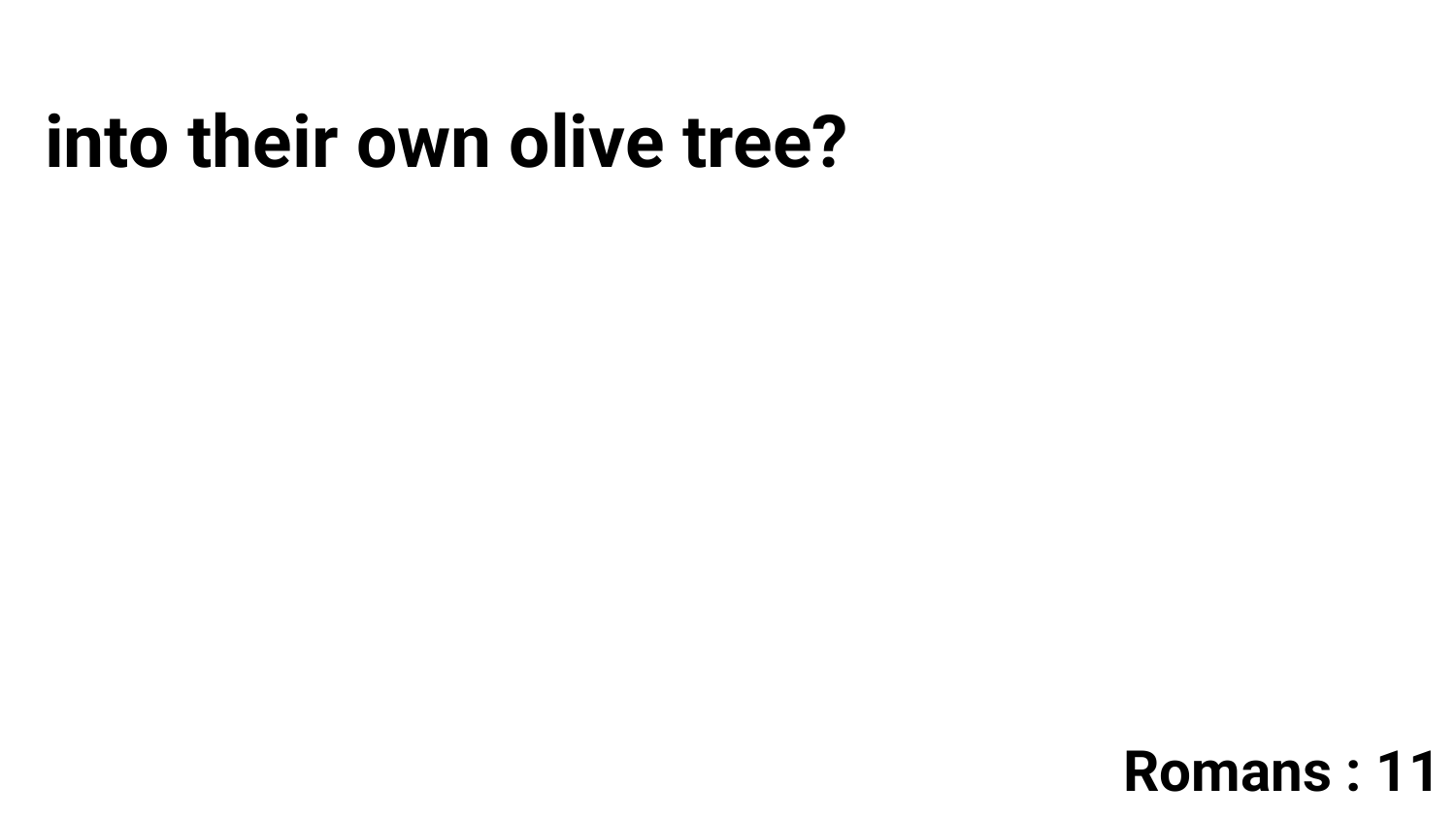

into their own olive tree?
Romans : 11